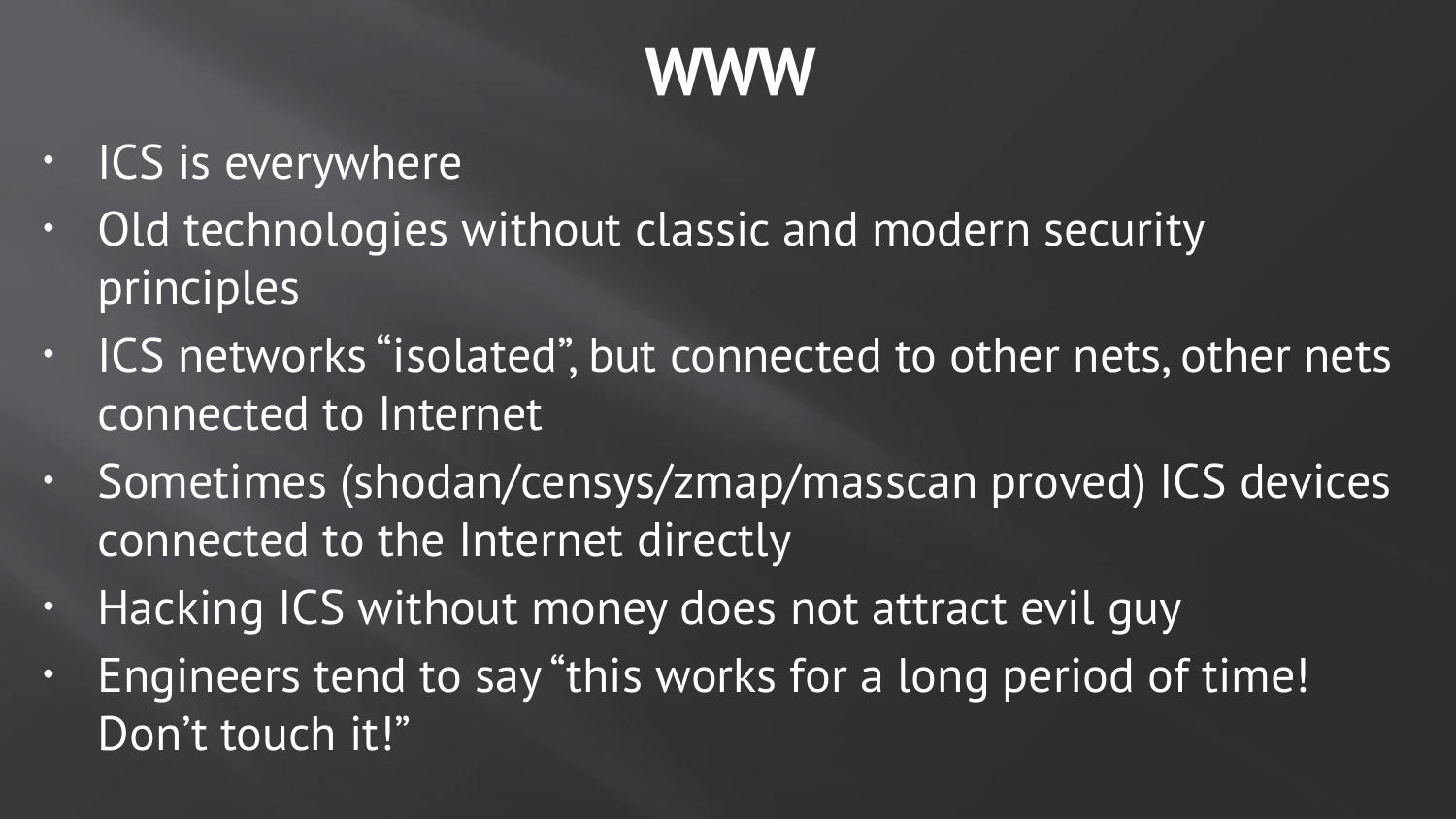

# WWW
ICS is everywhere
Old technologies without classic and modern security principles
ICS networks “isolated”, but connected to other nets, other nets connected to Internet
Sometimes (shodan/censys/zmap/masscan proved) ICS devices connected to the Internet directly
Hacking ICS without money does not attract evil guy
Engineers tend to say “this works for a long period of time! Don’t touch it!”